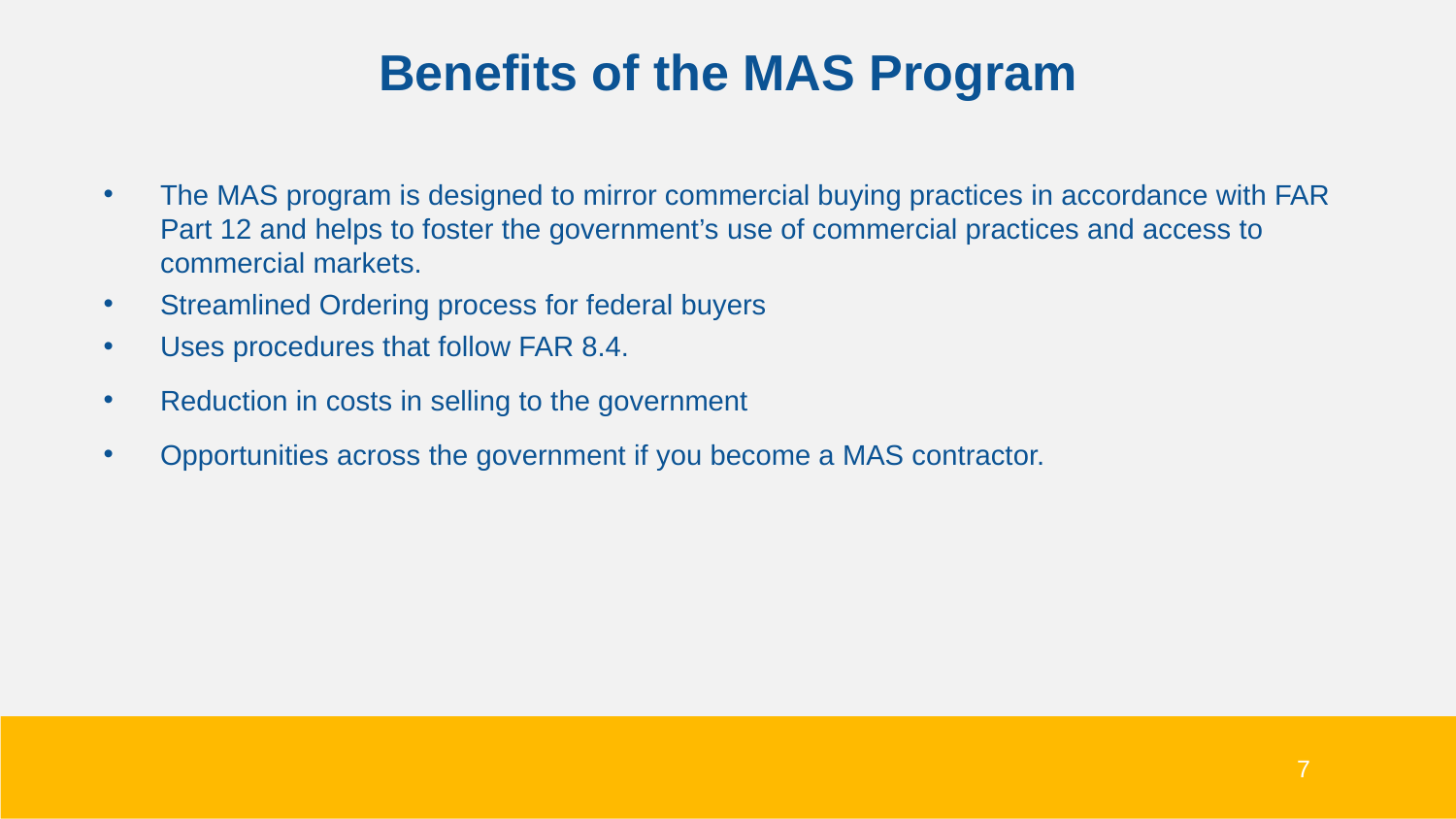

# Benefits of the MAS Program
The MAS program is designed to mirror commercial buying practices in accordance with FAR Part 12 and helps to foster the government’s use of commercial practices and access to commercial markets.
Streamlined Ordering process for federal buyers
Uses procedures that follow FAR 8.4.
Reduction in costs in selling to the government
Opportunities across the government if you become a MAS contractor.

7